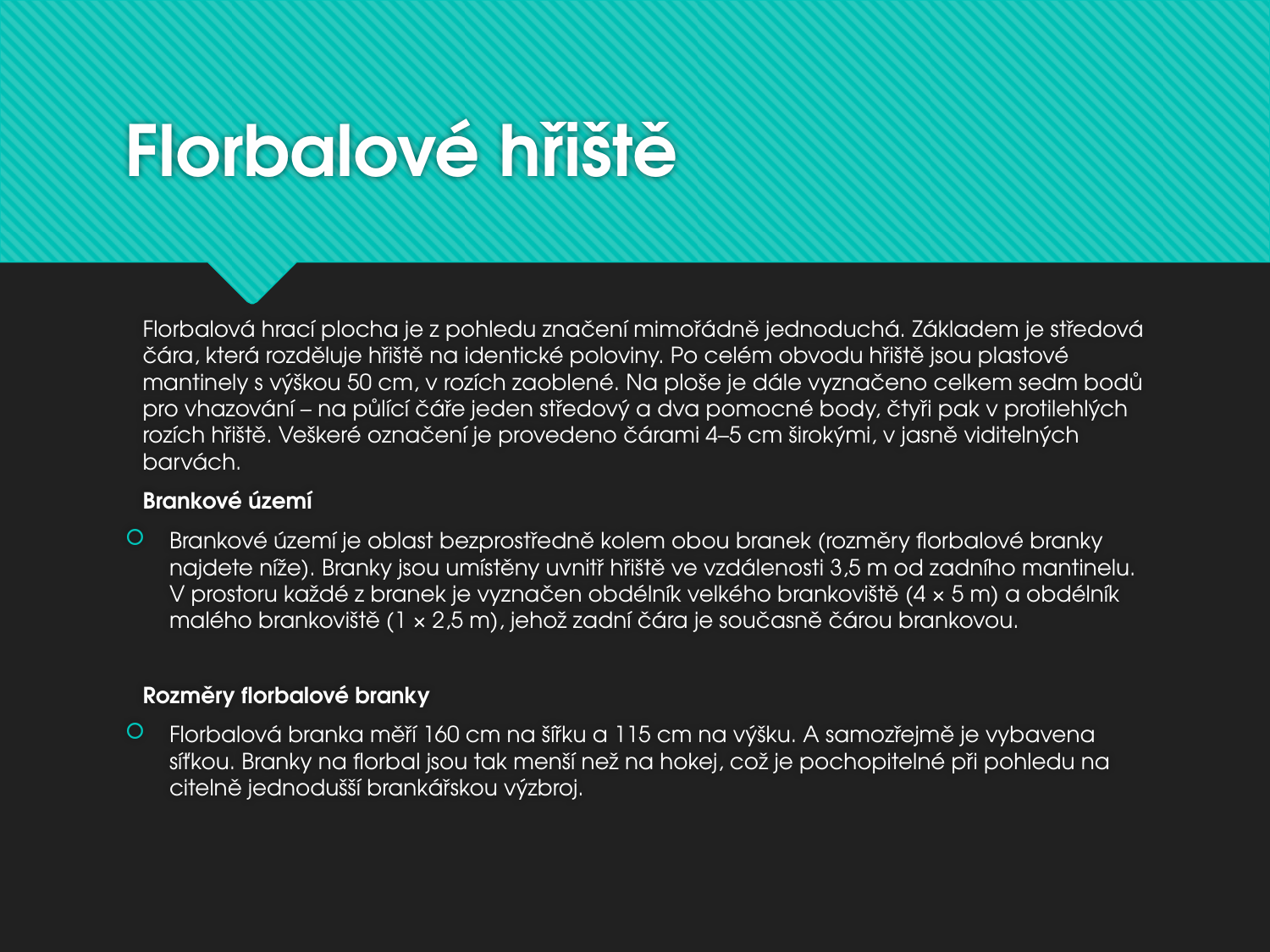

# Florbalové hřiště
Florbalová hrací plocha je z pohledu značení mimořádně jednoduchá. Základem je středová čára, která rozděluje hřiště na identické poloviny. Po celém obvodu hřiště jsou plastové mantinely s výškou 50 cm, v rozích zaoblené. Na ploše je dále vyznačeno celkem sedm bodů pro vhazování – na půlící čáře jeden středový a dva pomocné body, čtyři pak v protilehlých rozích hřiště. Veškeré označení je provedeno čárami 4–5 cm širokými, v jasně viditelných barvách.
Brankové území
Brankové území je oblast bezprostředně kolem obou branek (rozměry florbalové branky najdete níže). Branky jsou umístěny uvnitř hřiště ve vzdálenosti 3,5 m od zadního mantinelu. V prostoru každé z branek je vyznačen obdélník velkého brankoviště (4 × 5 m) a obdélník malého brankoviště (1 × 2,5 m), jehož zadní čára je současně čárou brankovou.

Rozměry florbalové branky
Florbalová branka měří 160 cm na šířku a 115 cm na výšku. A samozřejmě je vybavena síťkou. Branky na florbal jsou tak menší než na hokej, což je pochopitelné při pohledu na citelně jednodušší brankářskou výzbroj.